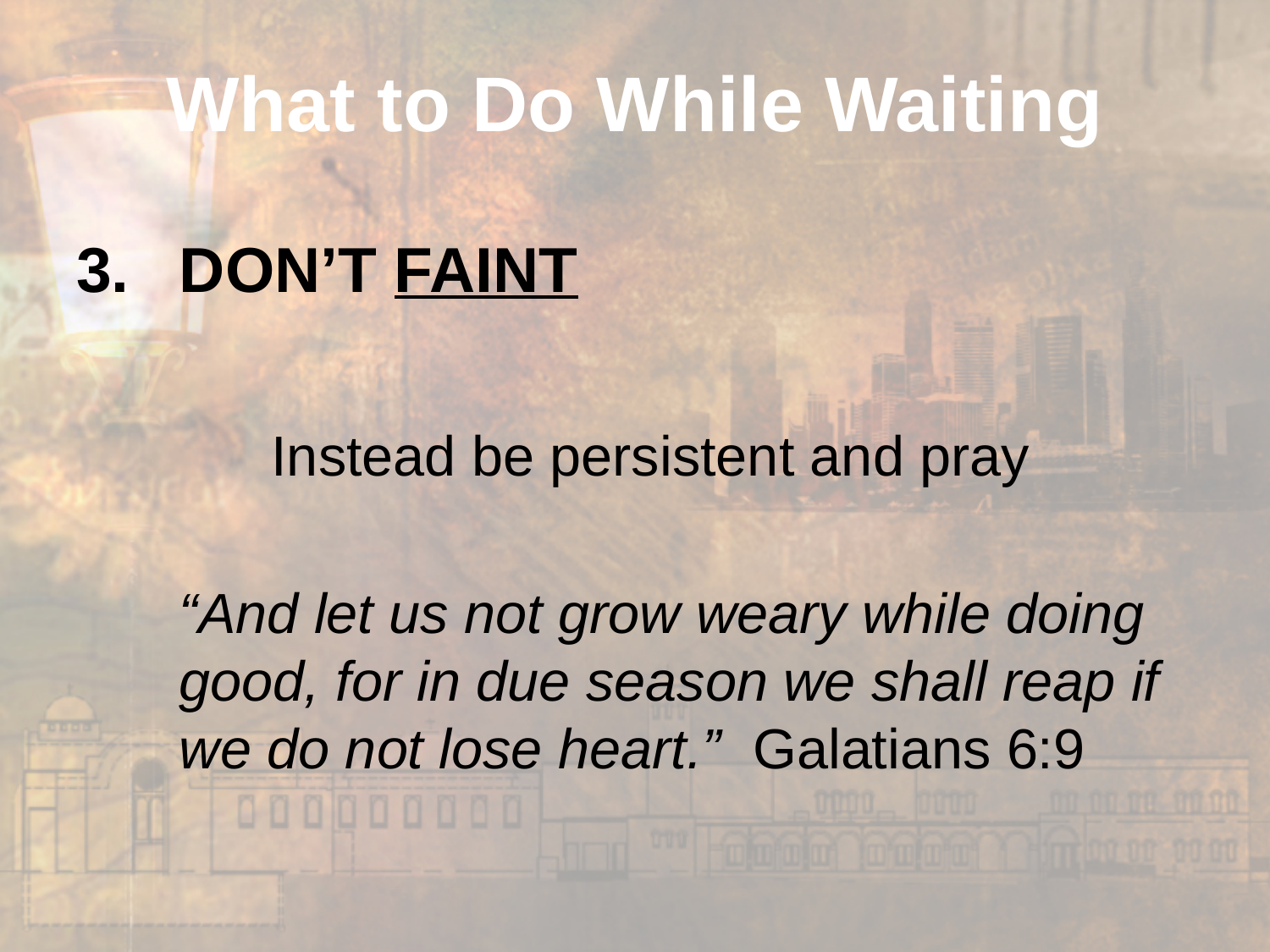

# What to Do While Waiting
DON’T FAINT

Instead be persistent and pray

	“And let us not grow weary while doing good, for in due season we shall reap if we do not lose heart.”  Galatians 6:9